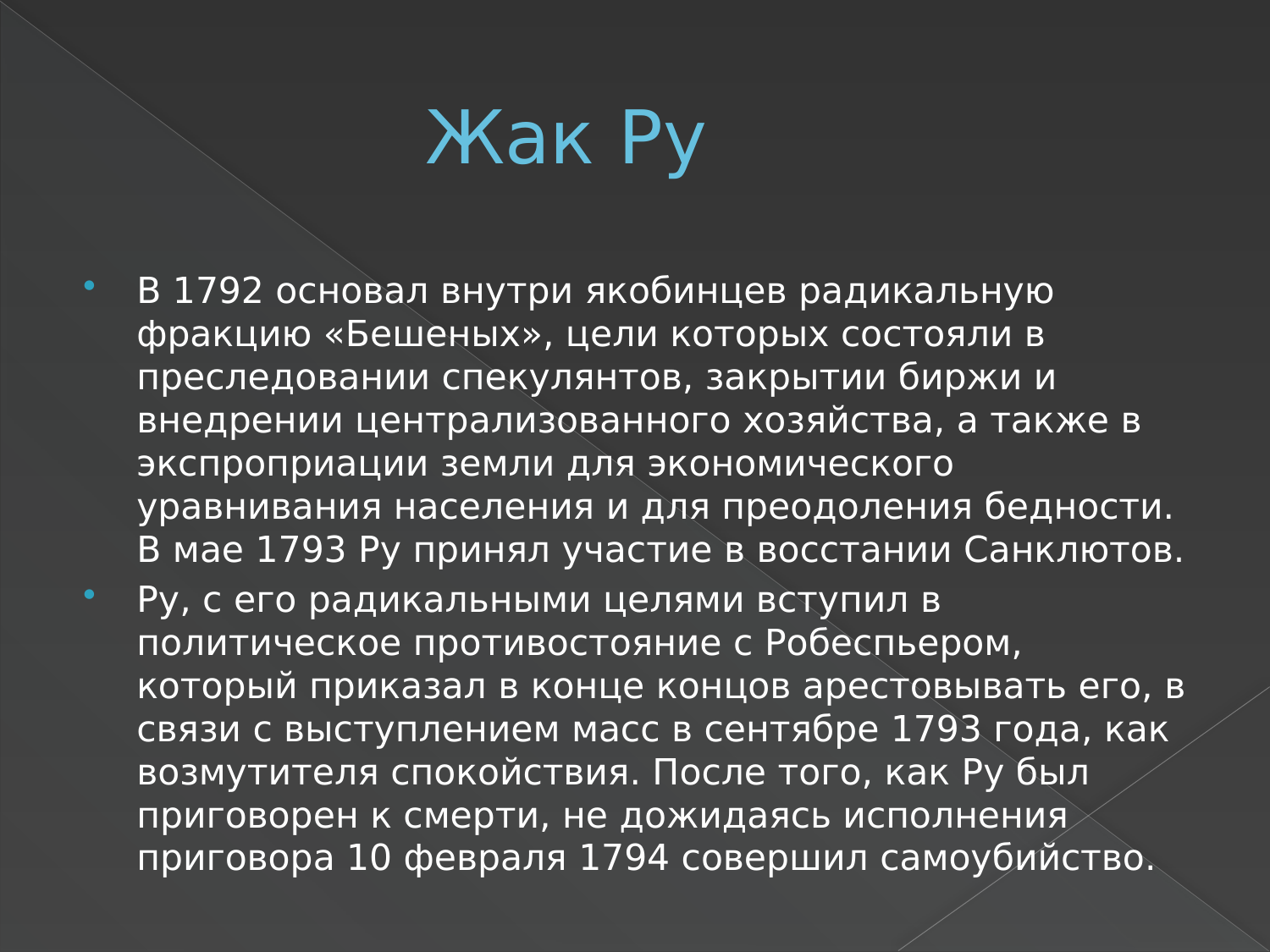

# Жак Ру
В 1792 основал внутри якобинцев радикальную фракцию «Бешеных», цели которых состояли в преследовании спекулянтов, закрытии биржи и внедрении централизованного хозяйства, а также в экспроприации земли для экономического уравнивания населения и для преодоления бедности. В мае 1793 Ру принял участие в восстании Санклютов.
Ру, с его радикальными целями вступил в политическое противостояние с Робеспьером, который приказал в конце концов арестовывать его, в связи с выступлением масс в сентябре 1793 года, как возмутителя спокойствия. После того, как Ру был приговорен к смерти, не дожидаясь исполнения приговора 10 февраля 1794 совершил самоубийство.